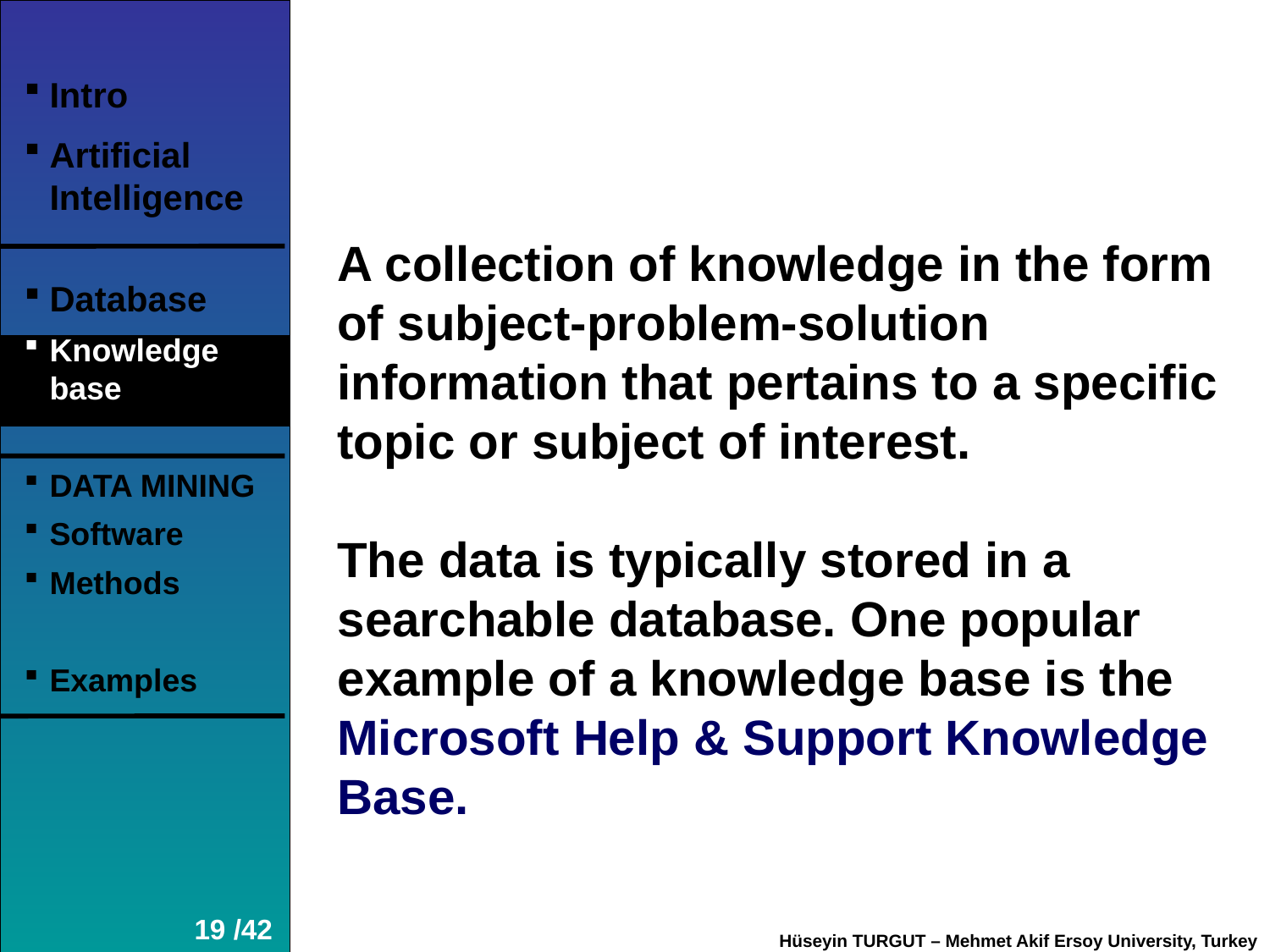

Intro
Artificial Intelligence
Database
Knowledge base

DATA MINING
Software
Methods

Examples

A collection of knowledge in the form of subject-problem-solution information that pertains to a specific topic or subject of interest.

The data is typically stored in a searchable database. One popular example of a knowledge base is the Microsoft Help & Support Knowledge Base.

19 /42
Hüseyin TURGUT – Mehmet Akif Ersoy University, Turkey